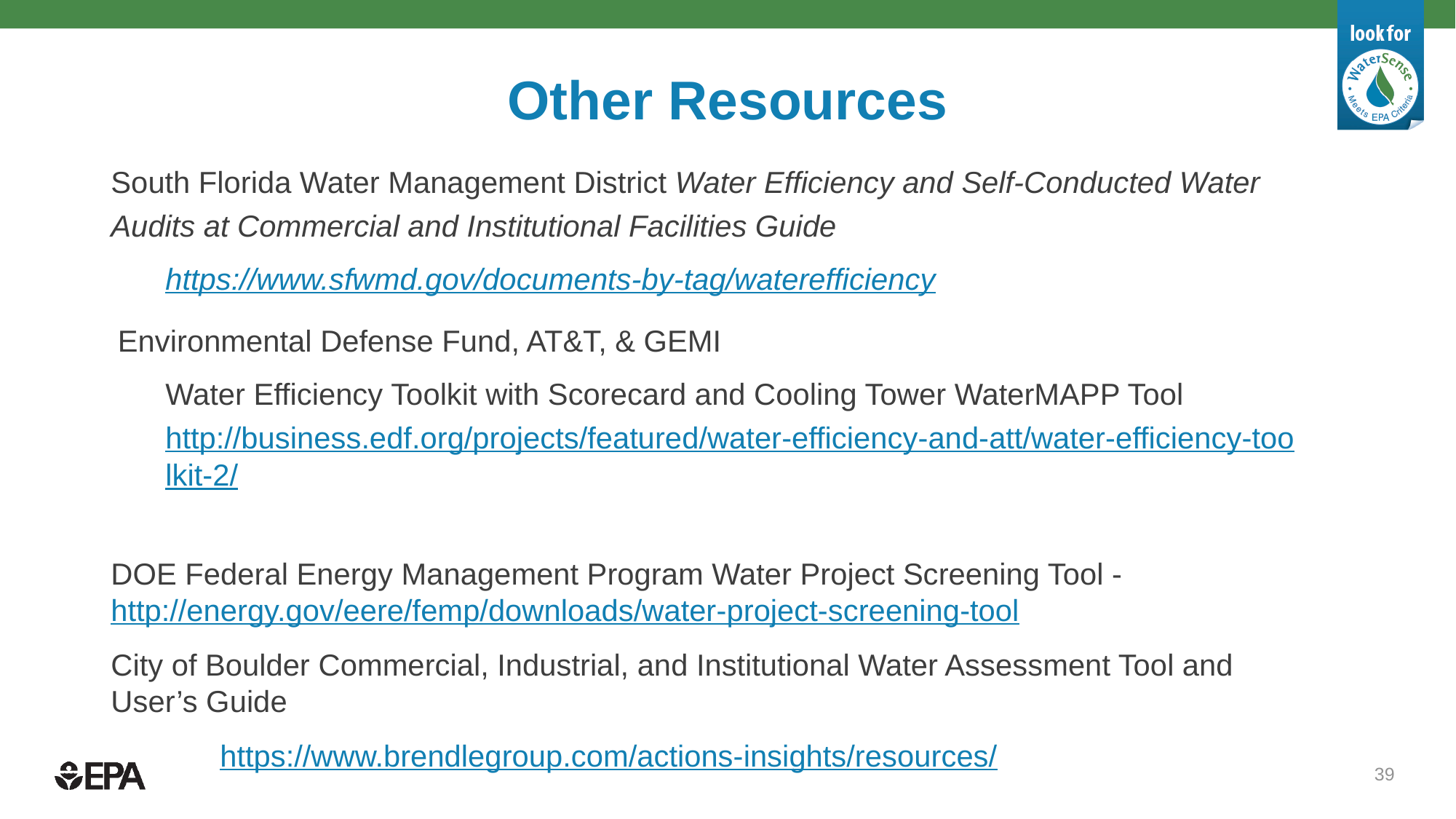

# Other Resources
South Florida Water Management District Water Efficiency and Self-Conducted Water Audits at Commercial and Institutional Facilities Guide
https://www.sfwmd.gov/documents-by-tag/waterefficiency
Environmental Defense Fund, AT&T, & GEMI
Water Efficiency Toolkit with Scorecard and Cooling Tower WaterMAPP Tool http://business.edf.org/projects/featured/water-efficiency-and-att/water-efficiency-toolkit-2/
DOE Federal Energy Management Program Water Project Screening Tool - 	http://energy.gov/eere/femp/downloads/water-project-screening-tool
City of Boulder Commercial, Industrial, and Institutional Water Assessment Tool and User’s Guide
	https://www.brendlegroup.com/actions-insights/resources/

39